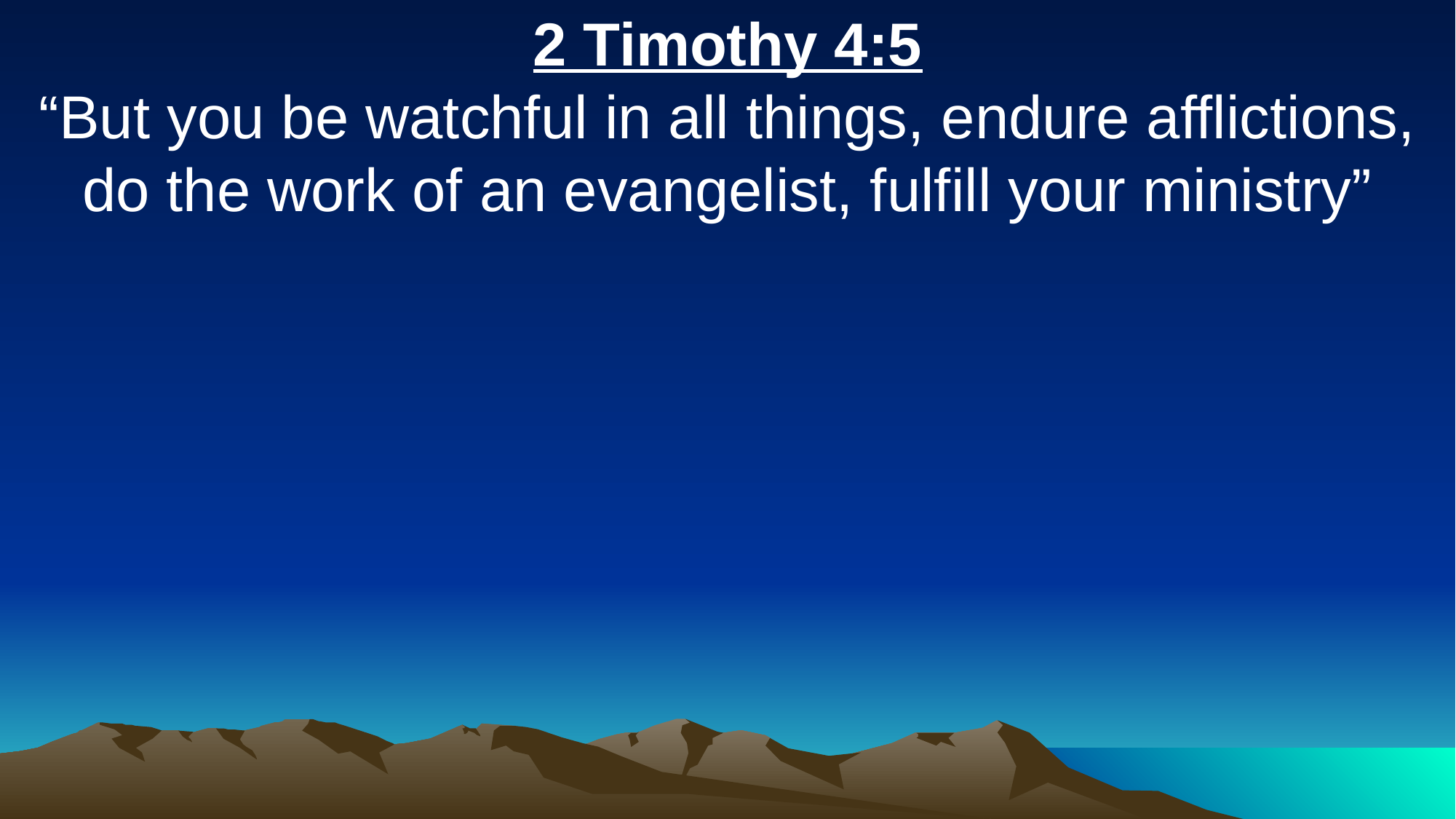

2 Timothy 4:5
“But you be watchful in all things, endure afflictions, do the work of an evangelist, fulfill your ministry”